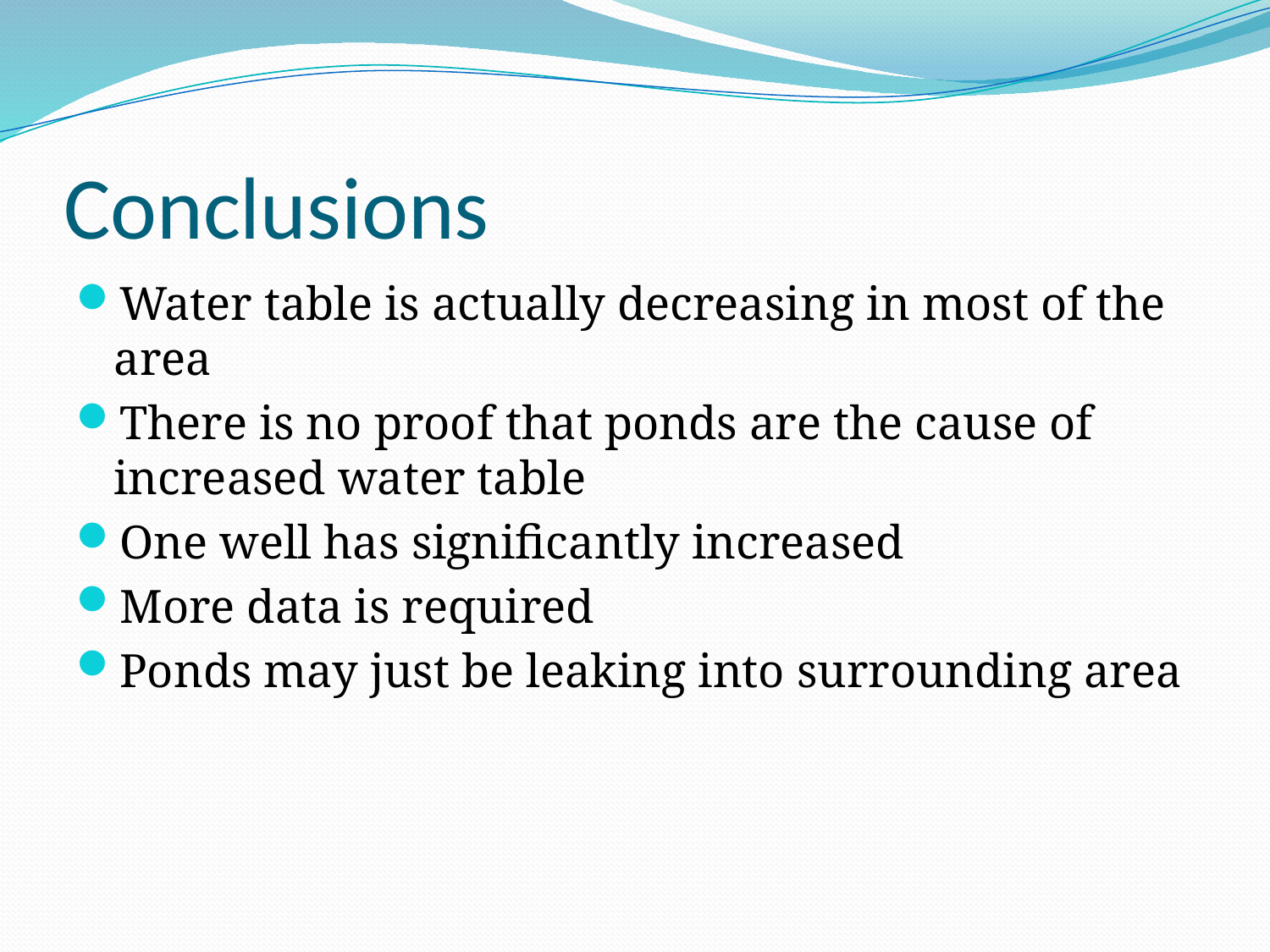

# Conclusions
Water table is actually decreasing in most of the area
There is no proof that ponds are the cause of increased water table
One well has significantly increased
More data is required
Ponds may just be leaking into surrounding area